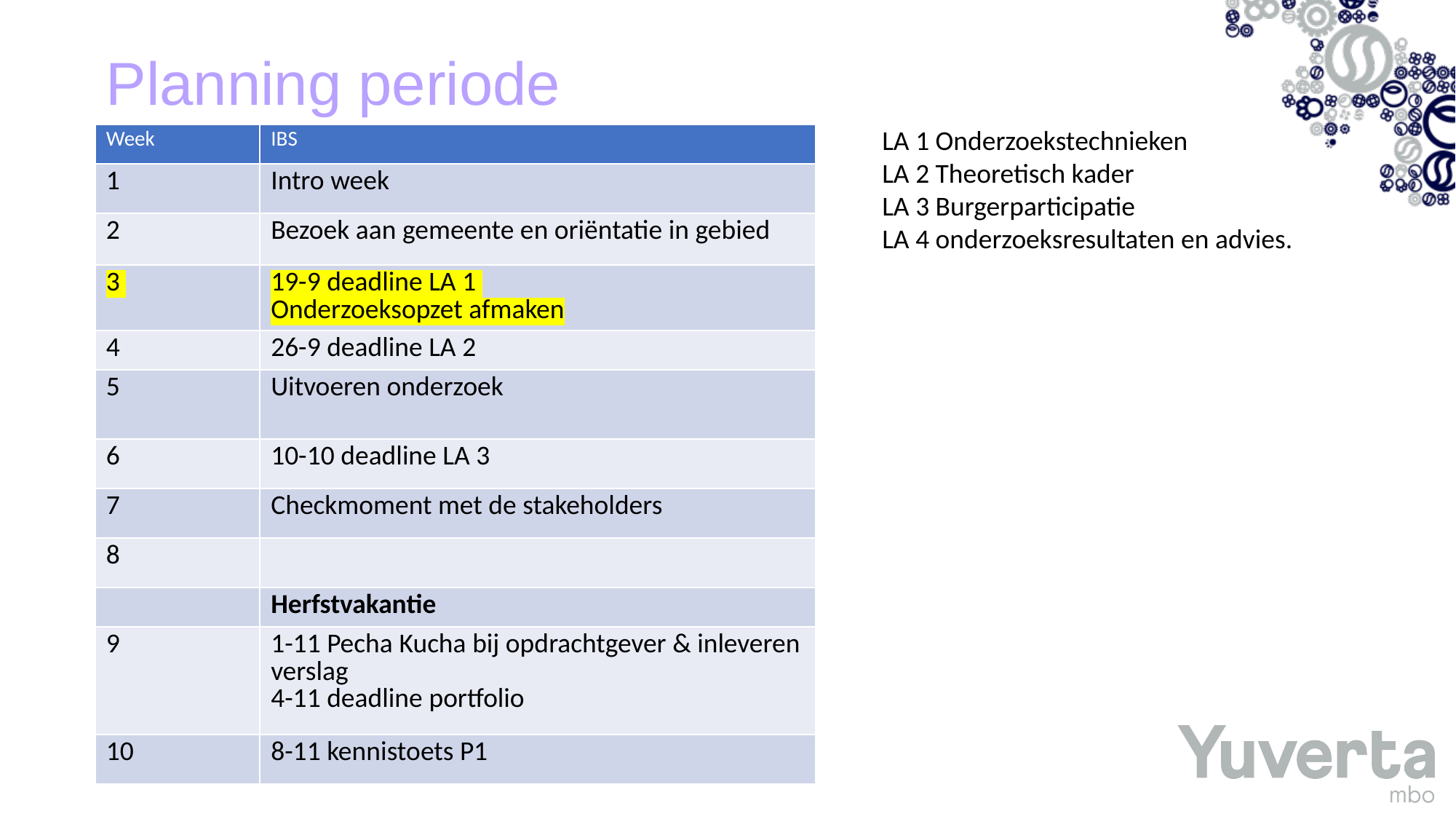

# Planning periode
LA 1 Onderzoekstechnieken
LA 2 Theoretisch kader
LA 3 Burgerparticipatie
LA 4 onderzoeksresultaten en advies.
| Week | IBS |
| --- | --- |
| 1 | Intro week |
| 2 | Bezoek aan gemeente en oriëntatie in gebied |
| 3 | 19-9 deadline LA 1  Onderzoeksopzet afmaken |
| 4 | 26-9 deadline LA 2 |
| 5 | Uitvoeren onderzoek |
| 6 | 10-10 deadline LA 3 |
| 7 | Checkmoment met de stakeholders |
| 8 |  |
|  | Herfstvakantie |
| 9 | 1-11 Pecha Kucha bij opdrachtgever & inleveren verslag   4-11 deadline portfolio |
| 10 | 8-11 kennistoets P1 |